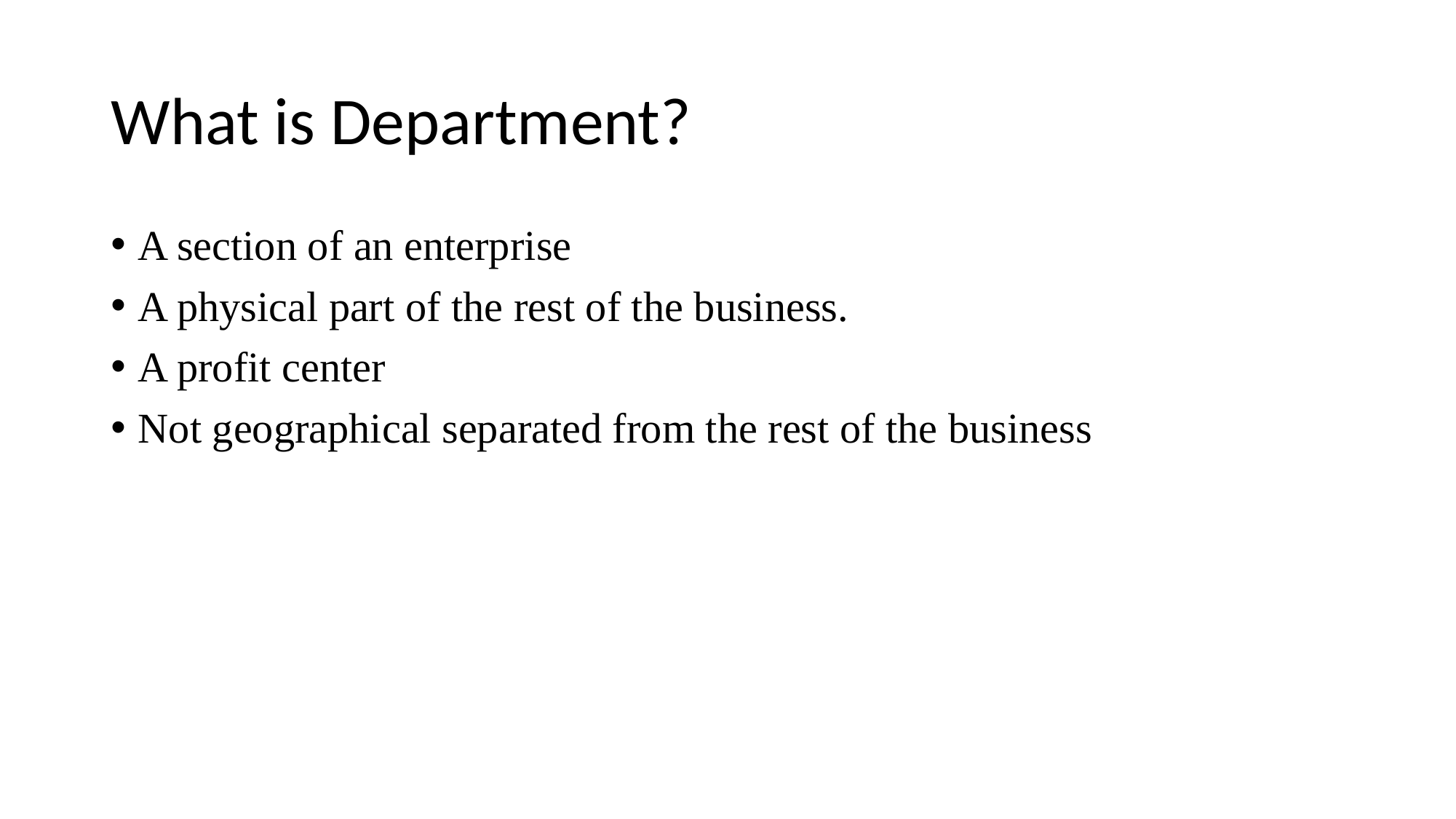

# What is Department?
A section of an enterprise
A physical part of the rest of the business.
A profit center
Not geographical separated from the rest of the business